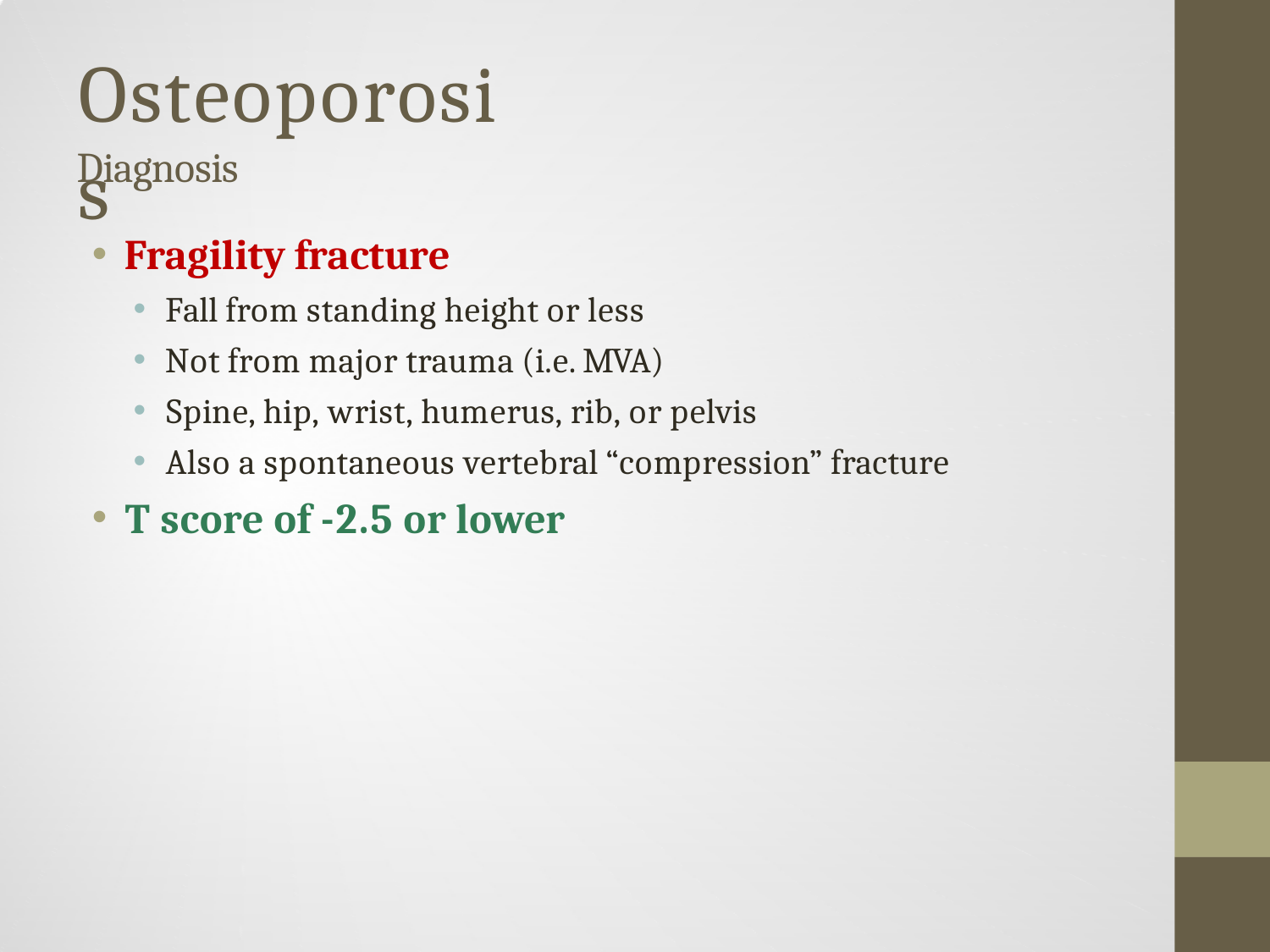

# Osteoporosis
Diagnosis
Fragility fracture
Fall from standing height or less
Not from major trauma (i.e. MVA)
Spine, hip, wrist, humerus, rib, or pelvis
Also a spontaneous vertebral “compression” fracture
T score of -2.5 or lower